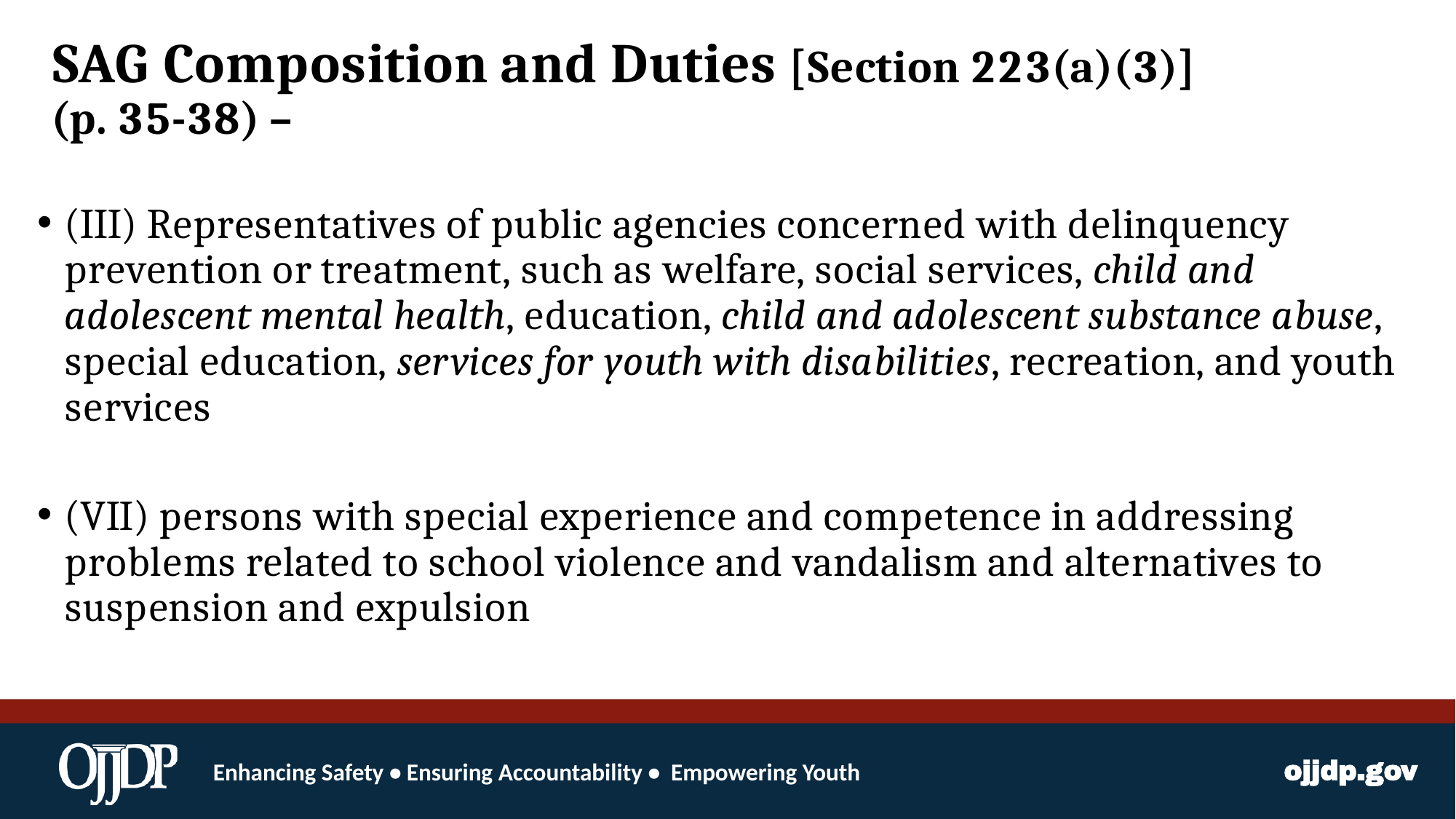

# SAG Composition and Duties [Section 223(a)(3)] (p. 35-38) –

(III) Representatives of public agencies concerned with delinquency prevention or treatment, such as welfare, social services, child and adolescent mental health, education, child and adolescent substance abuse, special education, services for youth with disabilities, recreation, and youth services

(VII) persons with special experience and competence in addressing problems related to school violence and vandalism and alternatives to suspension and expulsion